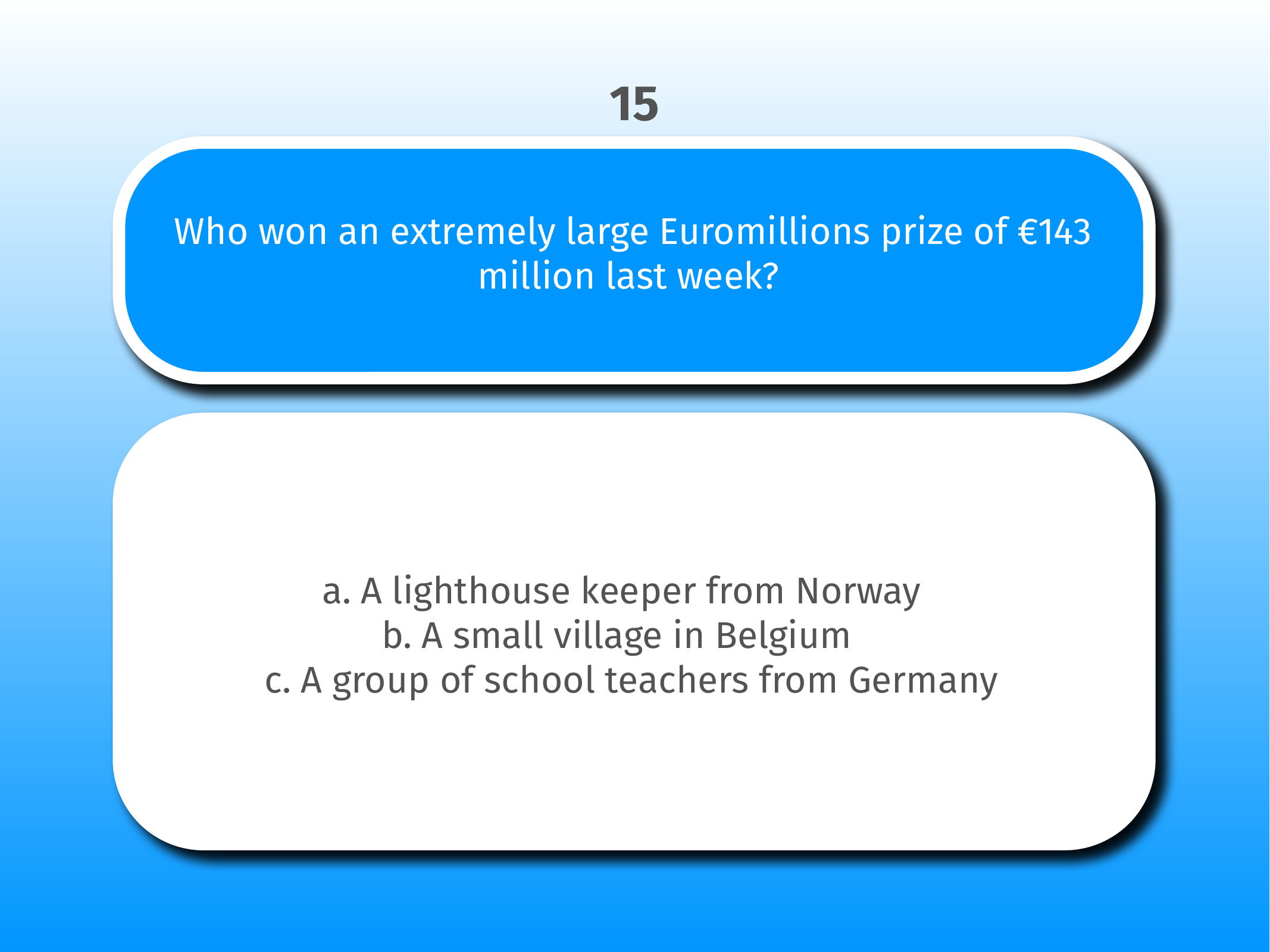

15
# Who won an extremely large Euromillions prize of €143 million last week?

a. A lighthouse keeper from Norway
b. A small village in Belgium
c. A group of school teachers from Germany